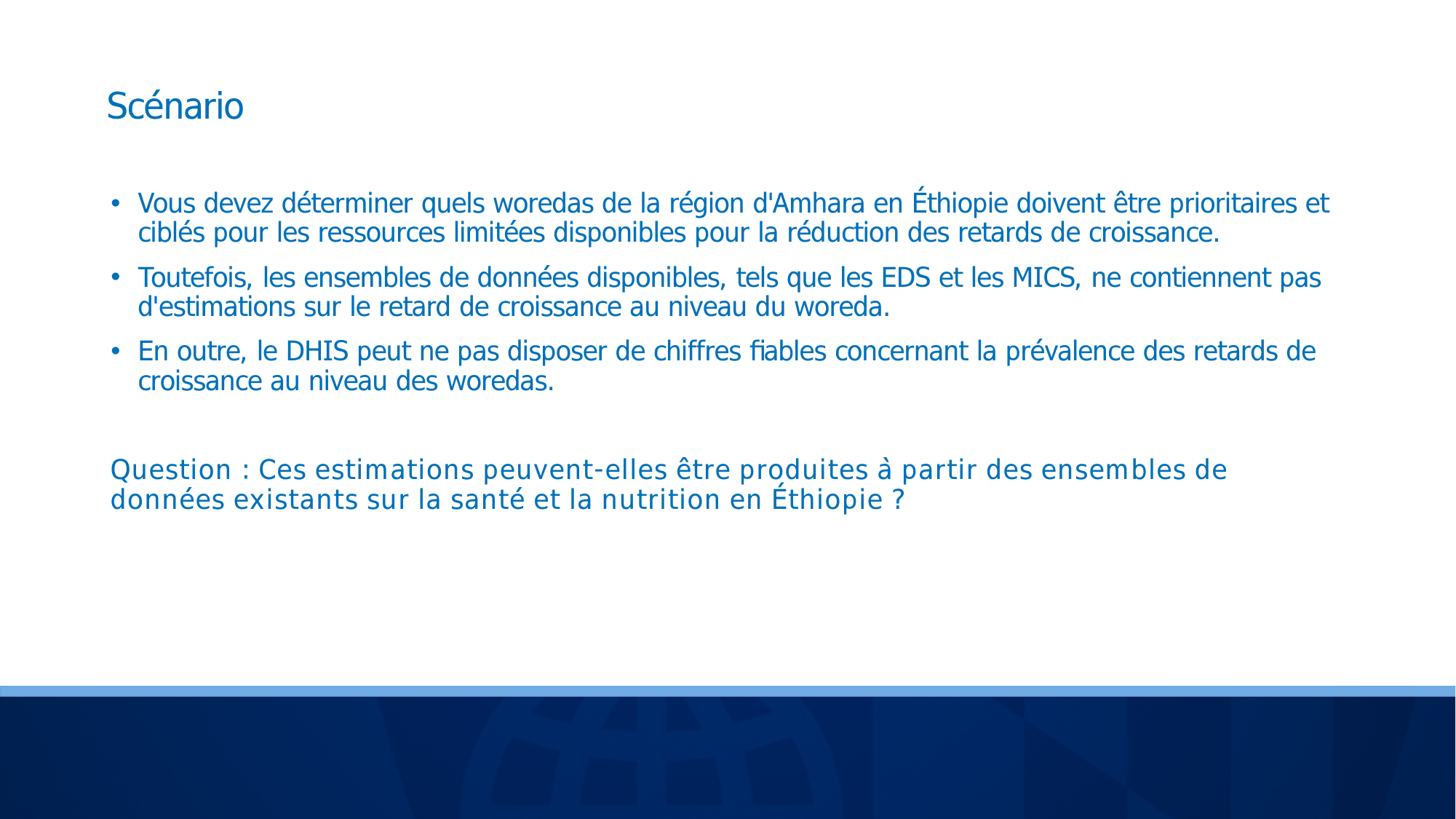

# Scénario
Vous devez déterminer quels woredas de la région d'Amhara en Éthiopie doivent être prioritaires et ciblés pour les ressources limitées disponibles pour la réduction des retards de croissance.
Toutefois, les ensembles de données disponibles, tels que les EDS et les MICS, ne contiennent pas d'estimations sur le retard de croissance au niveau du woreda.
En outre, le DHIS peut ne pas disposer de chiffres fiables concernant la prévalence des retards de croissance au niveau des woredas.

Question : Ces estimations peuvent-elles être produites à partir des ensembles de données existants sur la santé et la nutrition en Éthiopie ?